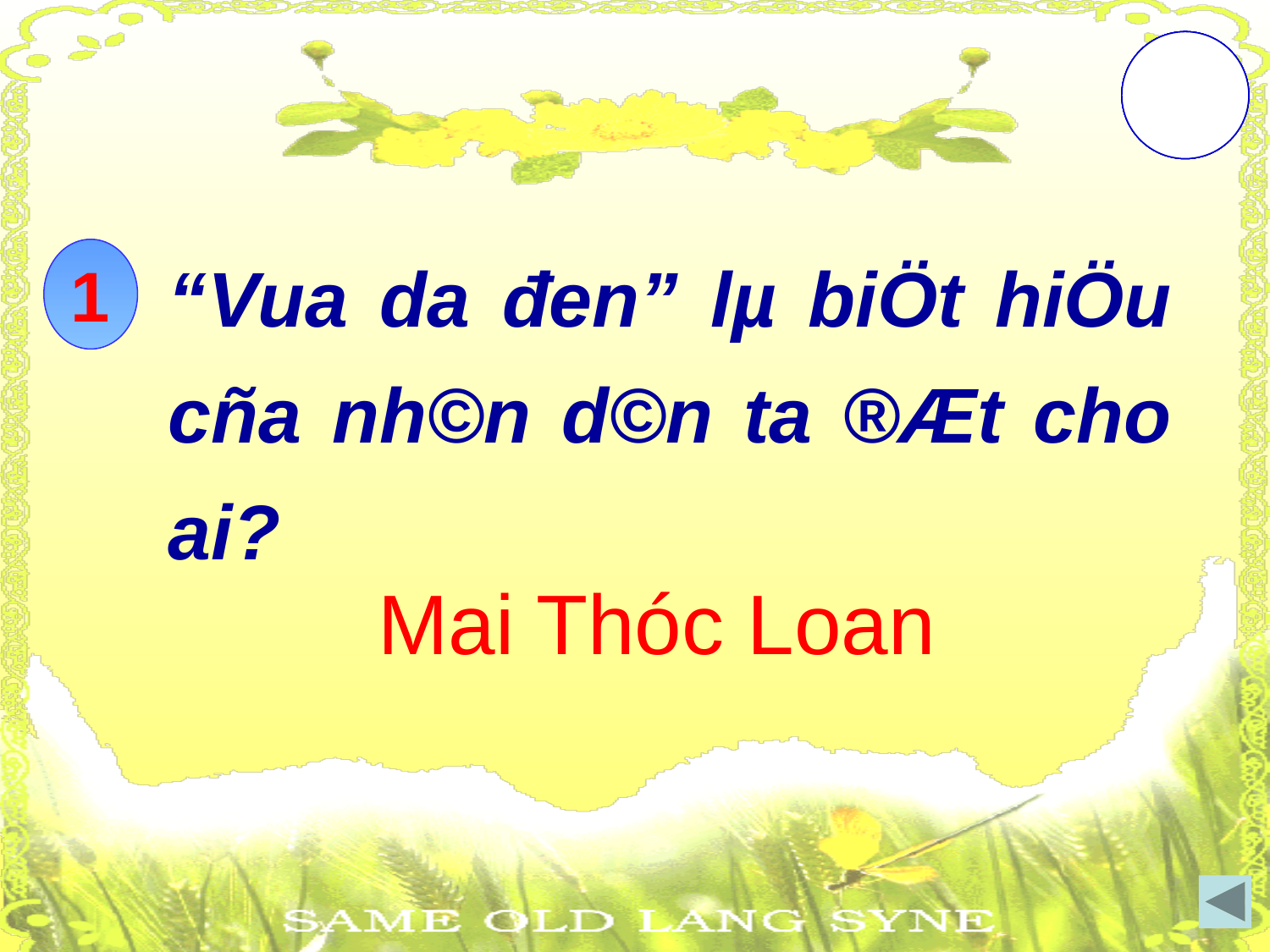

1
2
3
4
5

	“Vua da đen” lµ biÖt hiÖu cña nh©n d©n ta ®Æt cho ai?
1
	Mai Thóc Loan